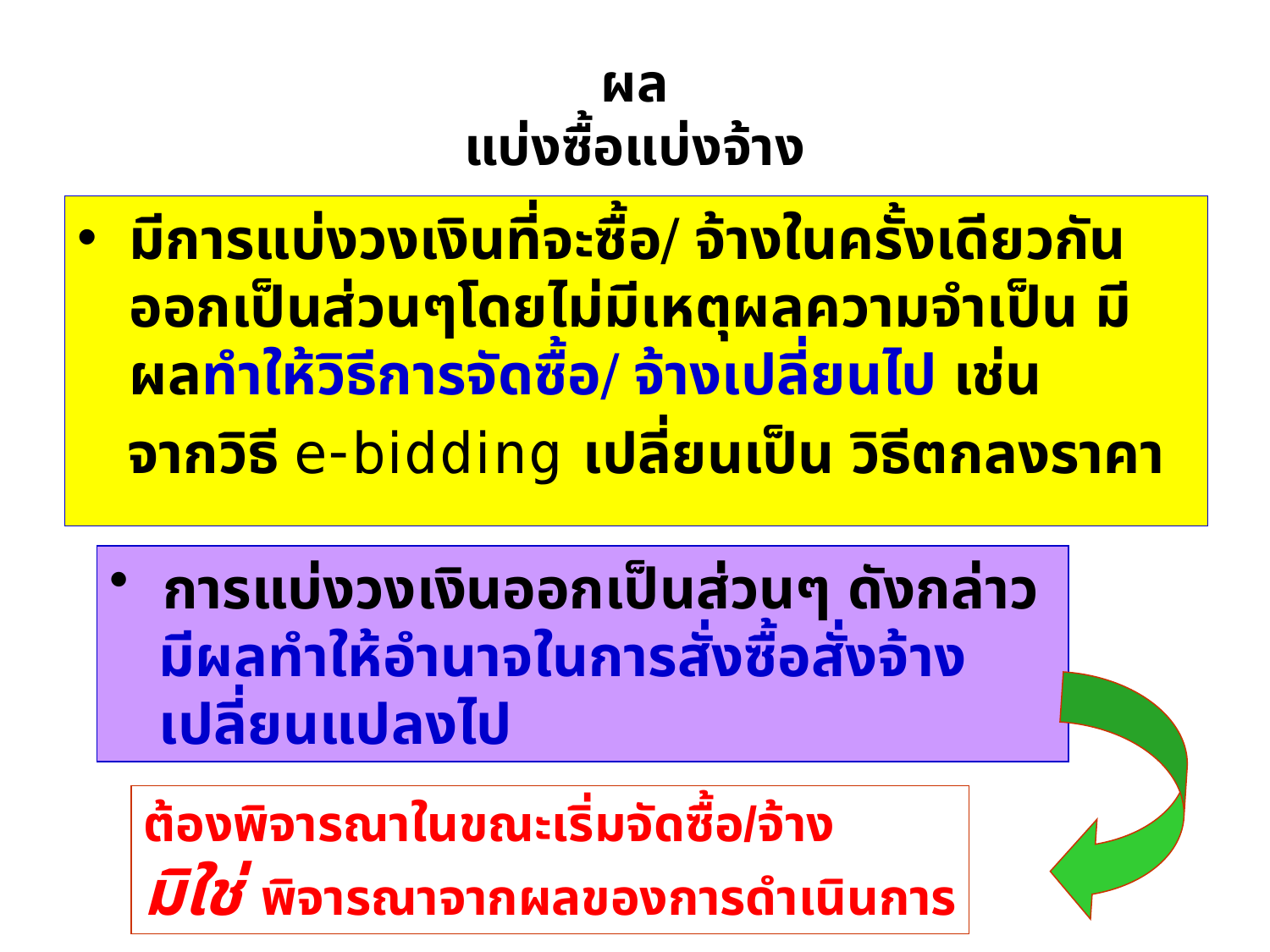

# ผล แบ่งซื้อแบ่งจ้าง
มีการแบ่งวงเงินที่จะซื้อ/จ้างในครั้งเดียวกันออกเป็นส่วนๆโดยไม่มีเหตุผลความจำเป็น มีผลทำให้วิธีการจัดซื้อ/จ้างเปลี่ยนไป เช่น
   จากวิธี e-bidding เปลี่ยนเป็น วิธีตกลงราคา

  การแบ่งวงเงินออกเป็นส่วนๆ ดังกล่าว
   มีผลทำให้อำนาจในการสั่งซื้อสั่งจ้าง
   เปลี่ยนแปลงไป

ต้องพิจารณาในขณะเริ่มจัดซื้อ/จ้าง
มิใช่ พิจารณาจากผลของการดำเนินการ